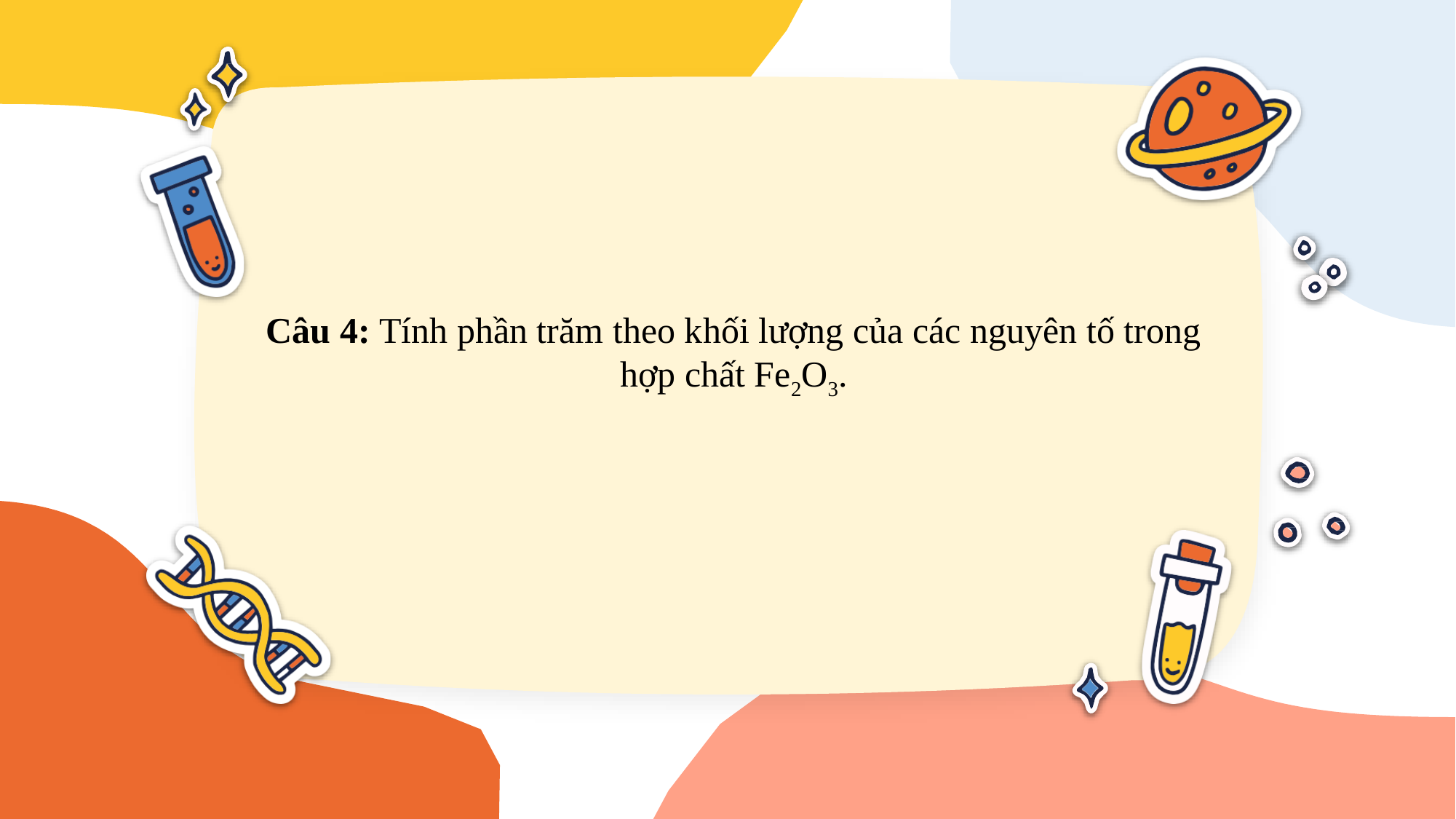

Câu 4: Tính phần trăm theo khối lượng của các nguyên tố trong
hợp chất Fe2O3.